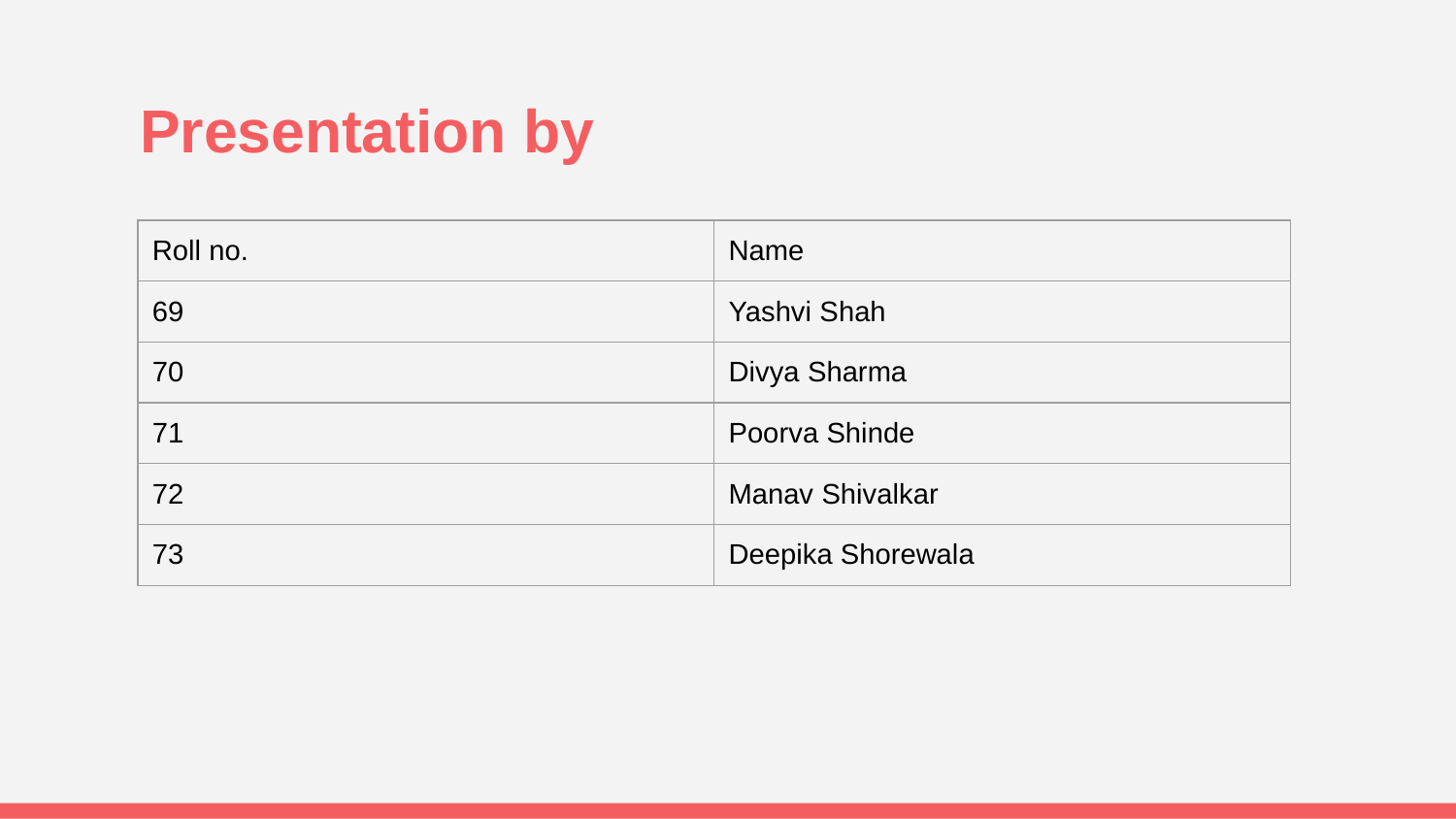

Presentation by

| Roll no. | Name |
| --- | --- |
| 69 | Yashvi Shah |
| 70 | Divya Sharma |
| 71 | Poorva Shinde |
| 72 | Manav Shivalkar |
| 73 | Deepika Shorewala |